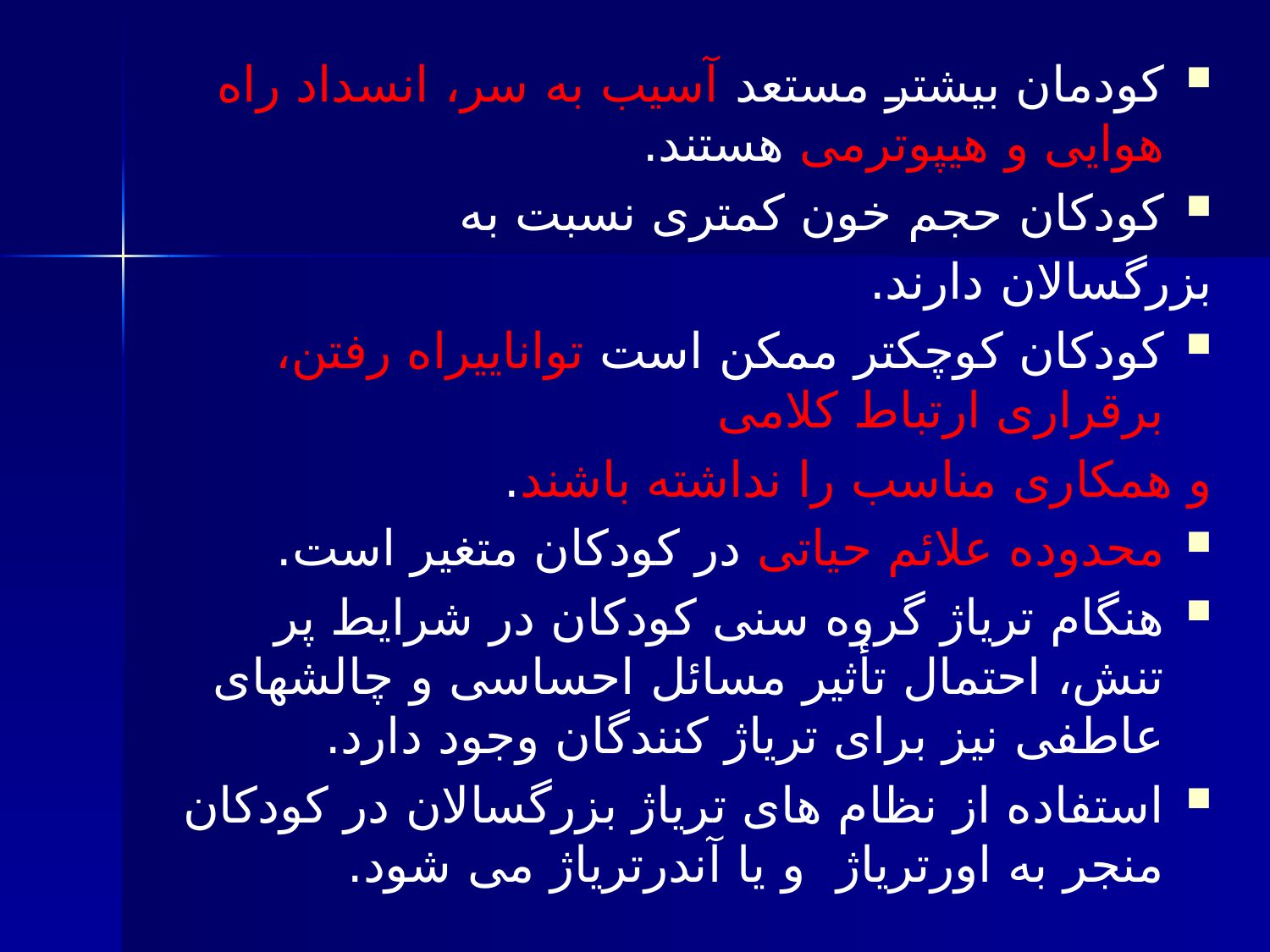

کودمان بیشتر مستعد آسیب به سر، انسداد راه هوایی و هیپوترمی هستند.
کودکان حجم خون کمتری نسبت به
بزرگسالان دارند.
کودکان کوچکتر ممکن است تواناییراه رفتن، برقراری ارتباط کلامی
و همکاری مناسب را نداشته باشند.
محدوده علائم حیاتی در کودکان متغیر است.
هنگام تریاژ گروه سنی کودکان در شرایط پر تنش، احتمال تأثیر مسائل احساسی و چالشهای عاطفی نیز برای تریاژ کنندگان وجود دارد.
استفاده از نظام های تریاژ بزرگسالان در کودکان منجر به اورتریاژ  و یا آندرتریاژ می شود.